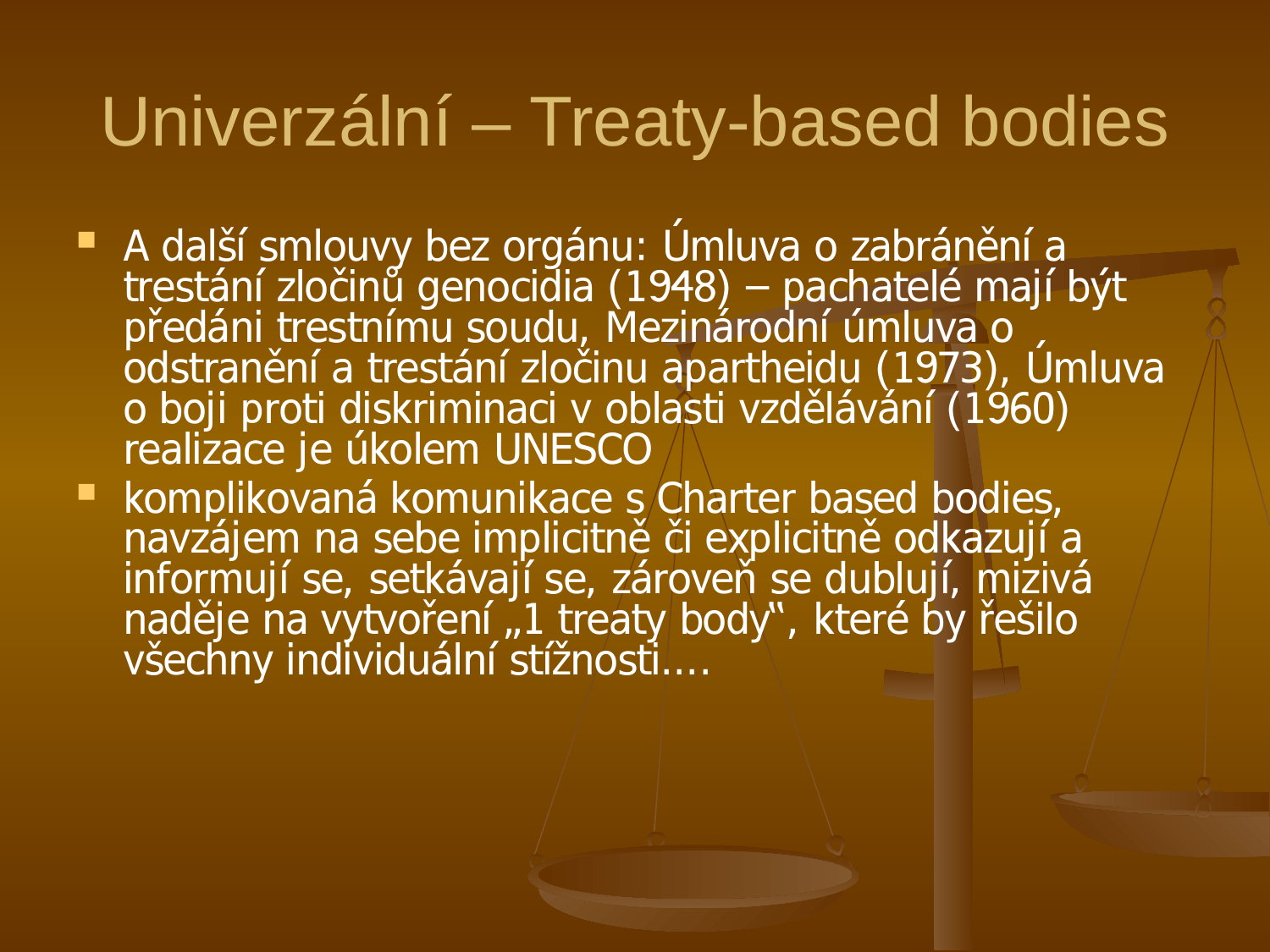

# Univerzální – Treaty-based bodies
A další smlouvy bez orgánu: Úmluva o zabránění a trestání zločinů genocidia (1948) – pachatelé mají být předáni trestnímu soudu, Mezinárodní úmluva o odstranění a trestání zločinu apartheidu (1973), Úmluva o boji proti diskriminaci v oblasti vzdělávání (1960) realizace je úkolem UNESCO
komplikovaná komunikace s Charter based bodies, navzájem na sebe implicitně či explicitně odkazují a informují se, setkávají se, zároveň se dublují, mizivá naděje na vytvoření „1 treaty body“, které by řešilo všechny individuální stížnosti....